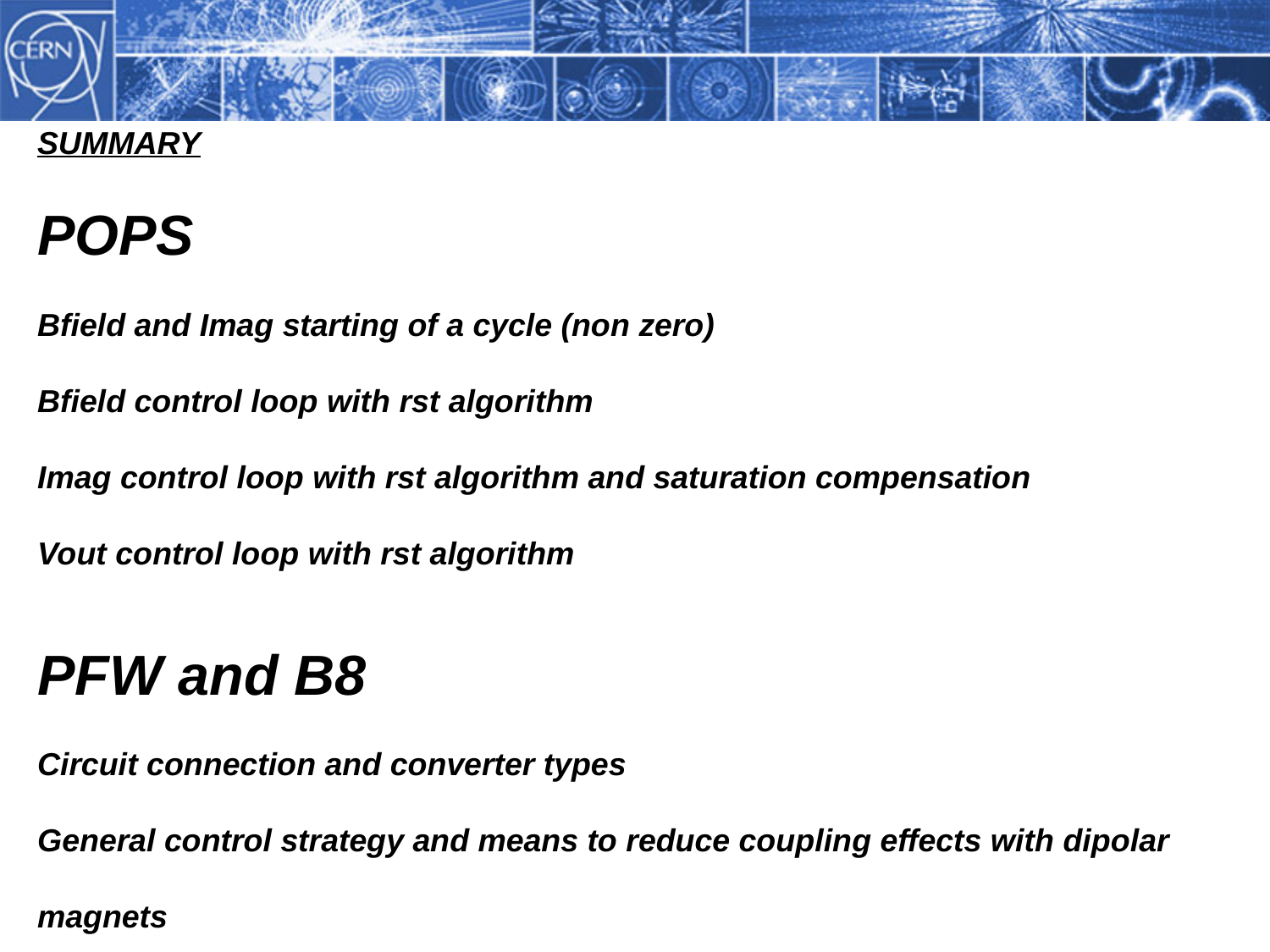

SUMMARY

POPS
Bfield and Imag starting of a cycle (non zero)
Bfield control loop with rst algorithm
Imag control loop with rst algorithm and saturation compensation
Vout control loop with rst algorithm
PFW and B8
Circuit connection and converter types
General control strategy and means to reduce coupling effects with dipolar magnets